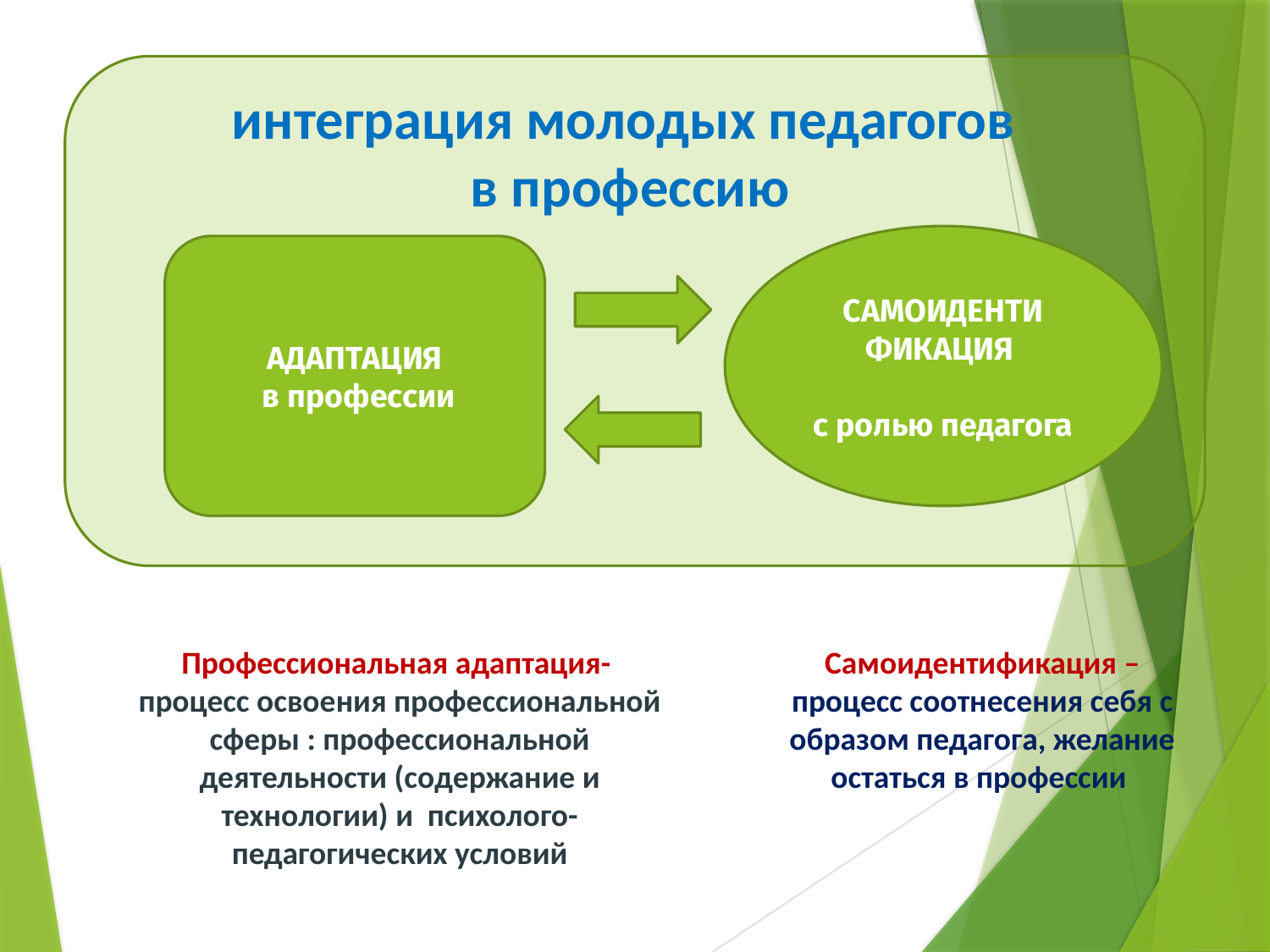

интеграция молодых педагогов
в профессию
САМОИДЕНТИ
ФИКАЦИЯ

с ролью педагога
АДАПТАЦИЯ
 в профессии

Профессиональная адаптация-  процесс освоения профессиональной сферы : профессиональной деятельности (содержание и технологии) и  психолого-педагогических условий
Самоидентификация – процесс соотнесения себя с образом педагога, желание остаться в профессии